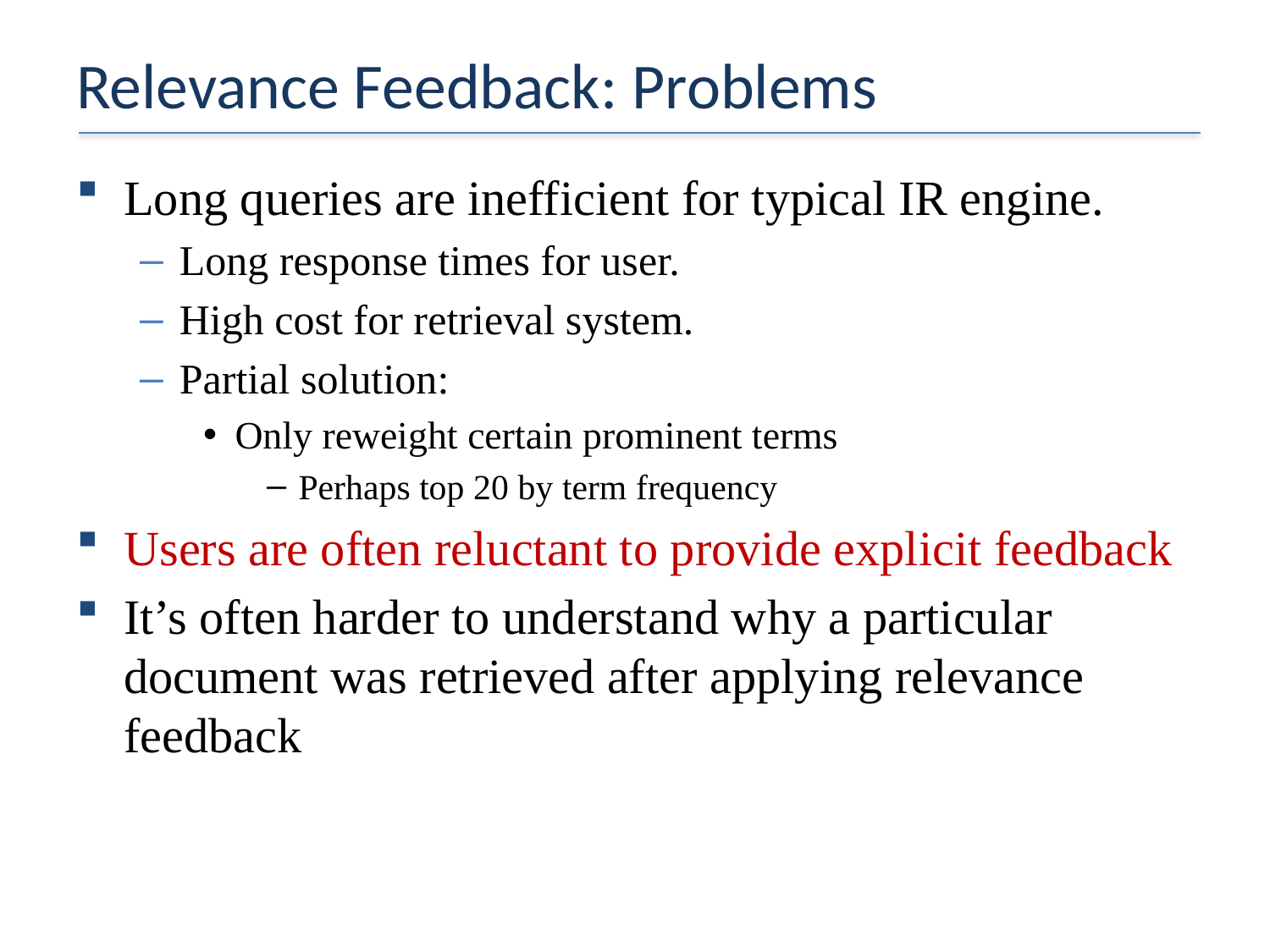

# Relevance Feedback: Problems
Long queries are inefficient for typical IR engine.
Long response times for user.
High cost for retrieval system.
Partial solution:
Only reweight certain prominent terms
Perhaps top 20 by term frequency
Users are often reluctant to provide explicit feedback
It’s often harder to understand why a particular document was retrieved after applying relevance feedback